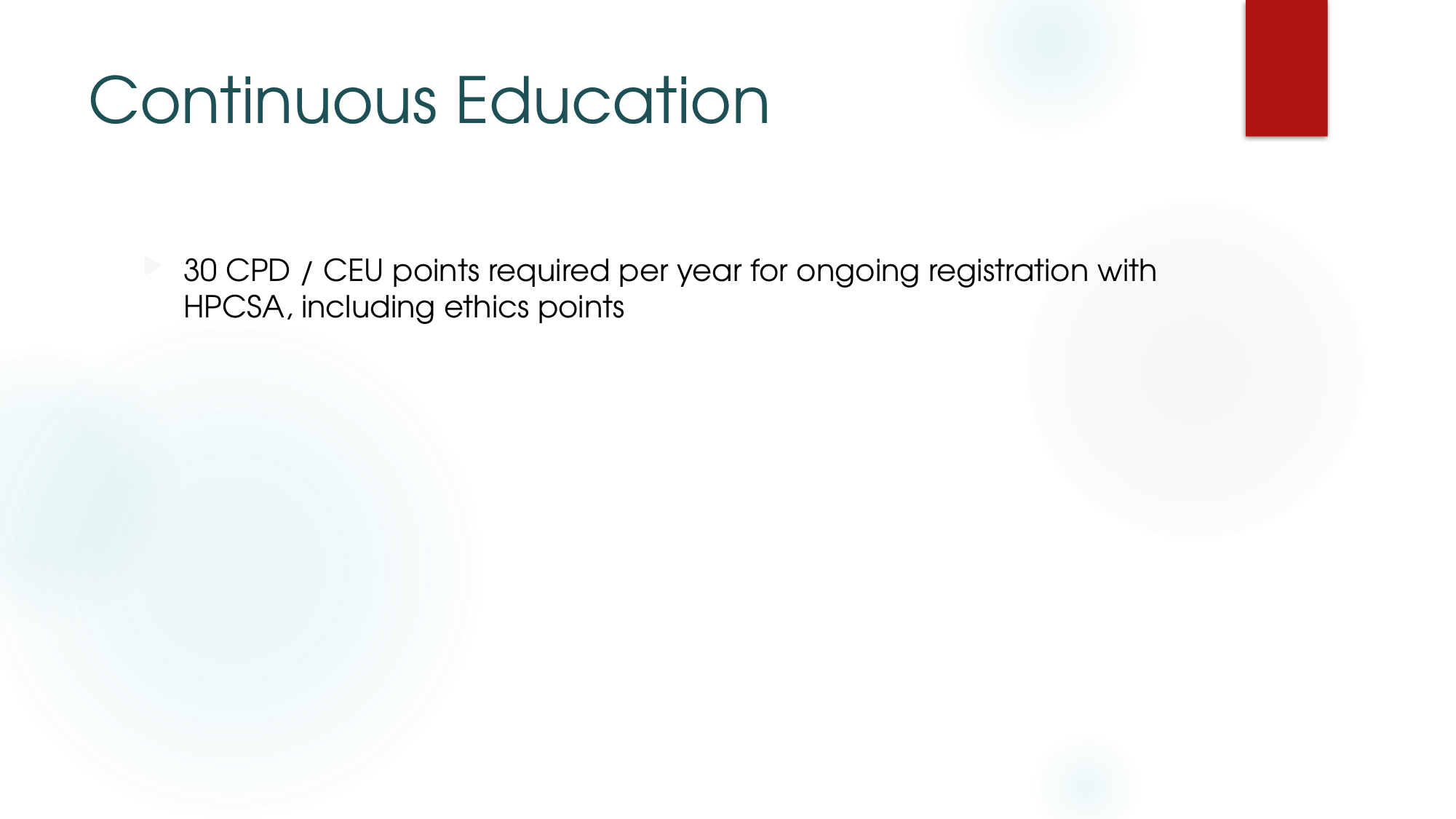

# Continuous Education
30 CPD / CEU points required per year for ongoing registration with HPCSA, including ethics points